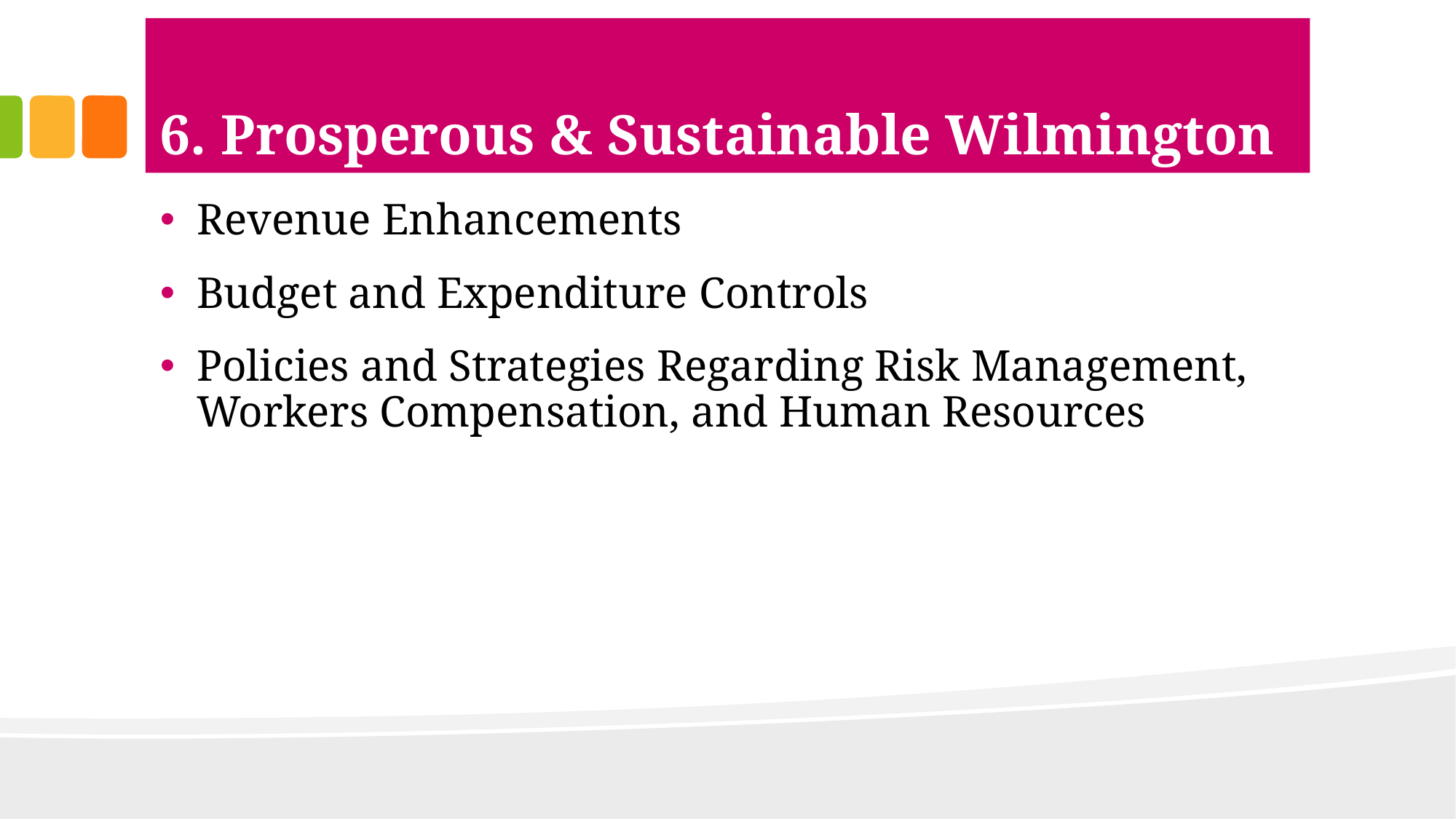

# 6. Prosperous & Sustainable Wilmington
Revenue Enhancements
Budget and Expenditure Controls
Policies and Strategies Regarding Risk Management, Workers Compensation, and Human Resources